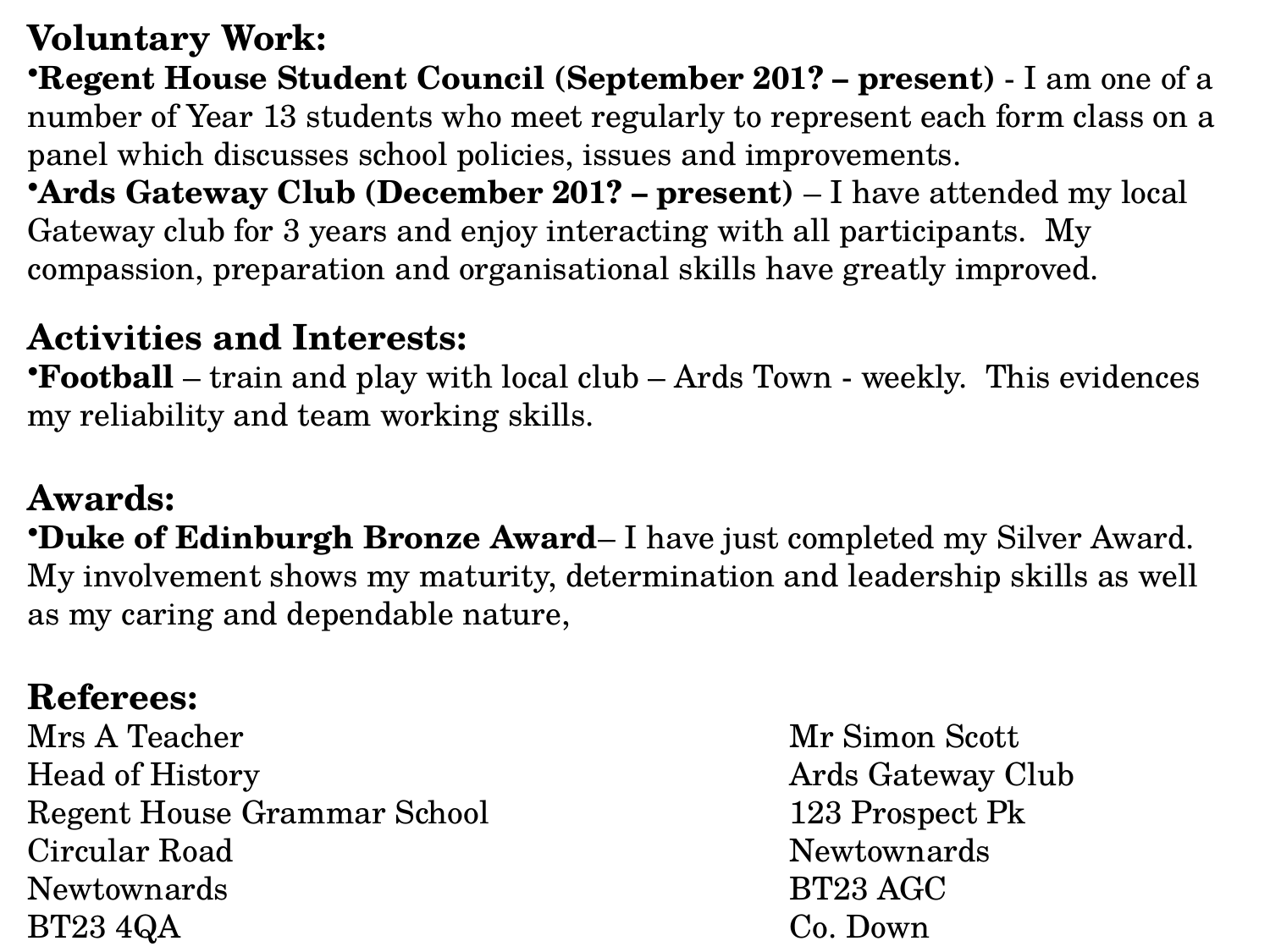

Voluntary Work:
Regent House Student Council (September 201? – present) - I am one of a number of Year 13 students who meet regularly to represent each form class on a panel which discusses school policies, issues and improvements.
Ards Gateway Club (December 201? – present) – I have attended my local Gateway club for 3 years and enjoy interacting with all participants.  My compassion, preparation and organisational skills have greatly improved.

Activities and Interests:
Football – train and play with local club – Ards Town - weekly.  This evidences my reliability and team working skills.

Awards:
Duke of Edinburgh Bronze Award– I have just completed my Silver Award.  My involvement shows my maturity, determination and leadership skills as well as my caring and dependable nature,

Referees:
Mrs A Teacher 					Mr Simon Scott
Head of History 					Ards Gateway Club
Regent House Grammar School			123 Prospect Pk
Circular Road					Newtownards
Newtownards					BT23 AGC
BT23 4QA					Co. Down